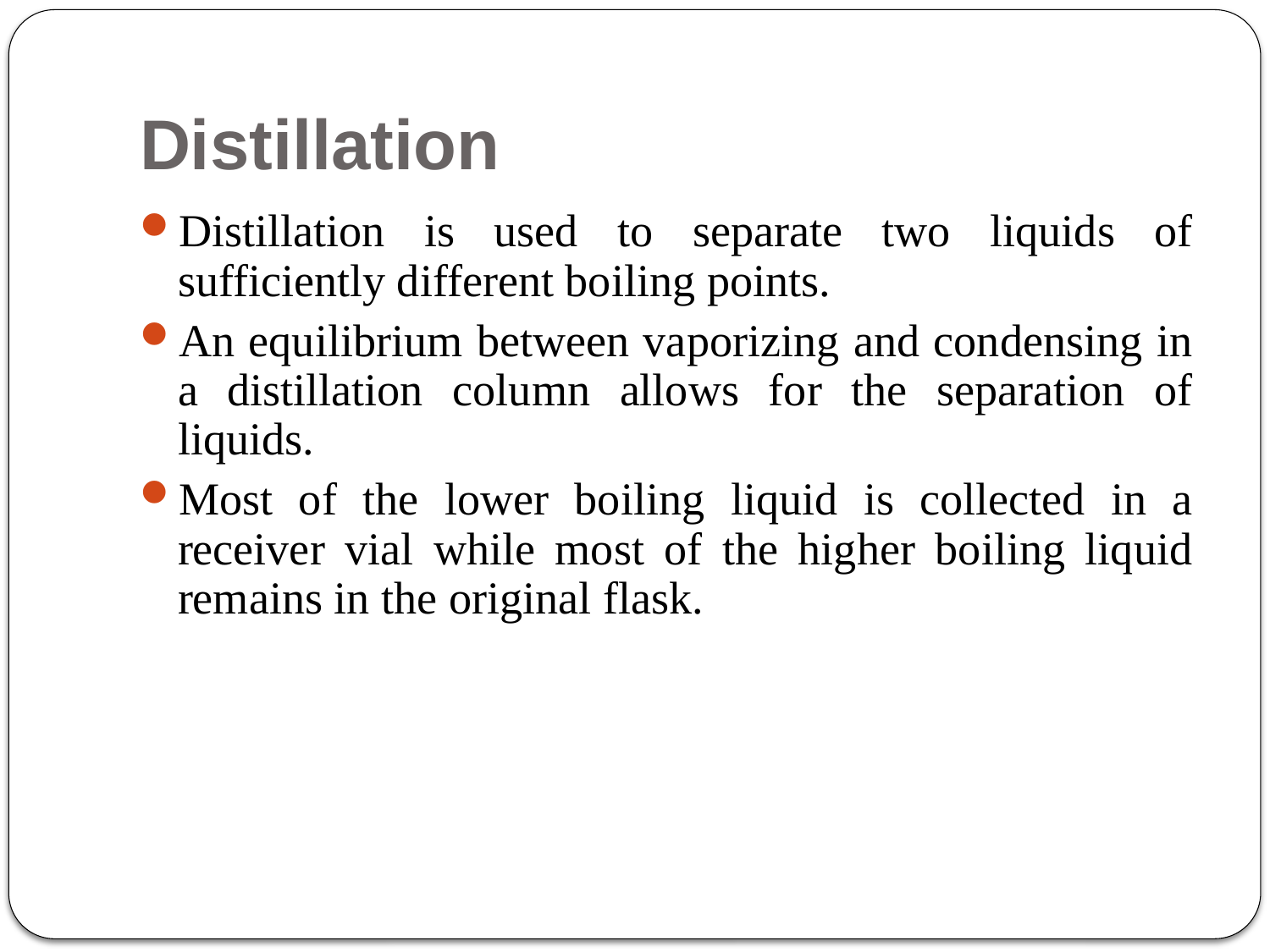

# Distillation
Distillation is used to separate two liquids of sufficiently different boiling points.
An equilibrium between vaporizing and condensing in a distillation column allows for the separation of liquids.
Most of the lower boiling liquid is collected in a receiver vial while most of the higher boiling liquid remains in the original flask.